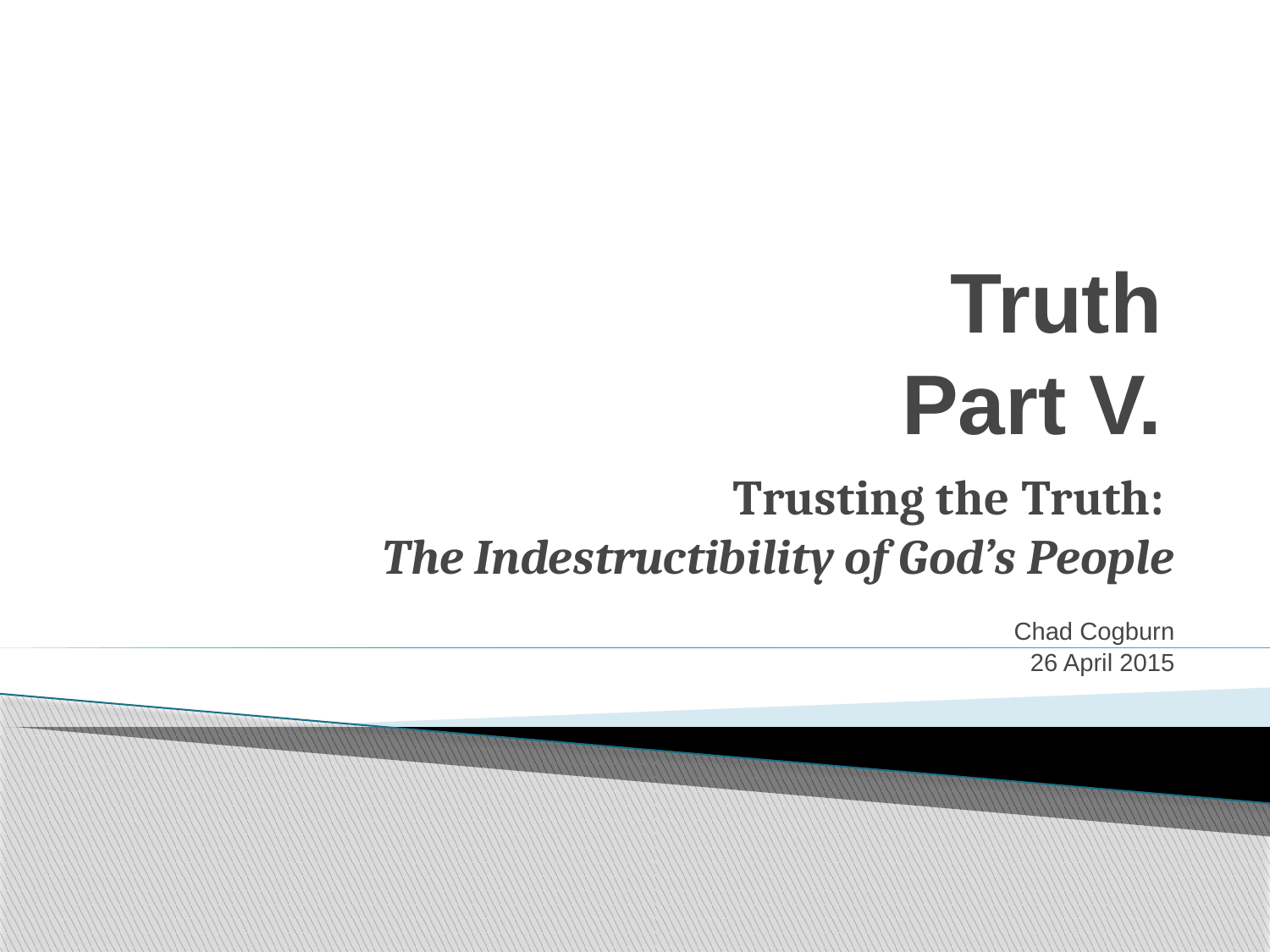

Truth
Part V.
Trusting the Truth:
The Indestructibility of God’s People

Chad Cogburn
26 April 2015